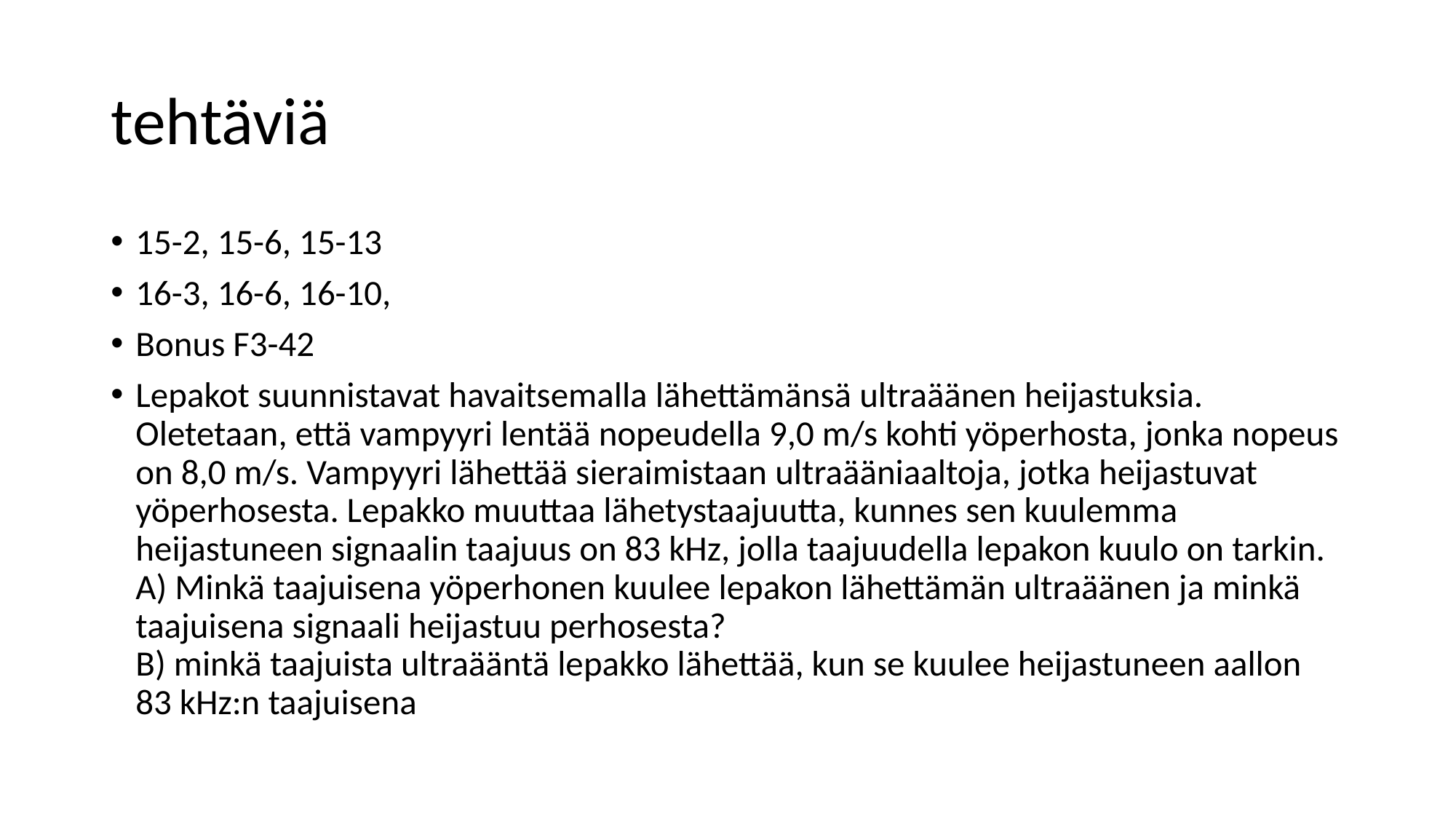

# tehtäviä
15-2, 15-6, 15-13
16-3, 16-6, 16-10,
Bonus F3-42
Lepakot suunnistavat havaitsemalla lähettämänsä ultraäänen heijastuksia. Oletetaan, että vampyyri lentää nopeudella 9,0 m/s kohti yöperhosta, jonka nopeus on 8,0 m/s. Vampyyri lähettää sieraimistaan ultraääniaaltoja, jotka heijastuvat yöperhosesta. Lepakko muuttaa lähetystaajuutta, kunnes sen kuulemma heijastuneen signaalin taajuus on 83 kHz, jolla taajuudella lepakon kuulo on tarkin.
A) Minkä taajuisena yöperhonen kuulee lepakon lähettämän ultraäänen ja minkä taajuisena signaali heijastuu perhosesta?
B) minkä taajuista ultraääntä lepakko lähettää, kun se kuulee heijastuneen aallon 83 kHz:n taajuisena